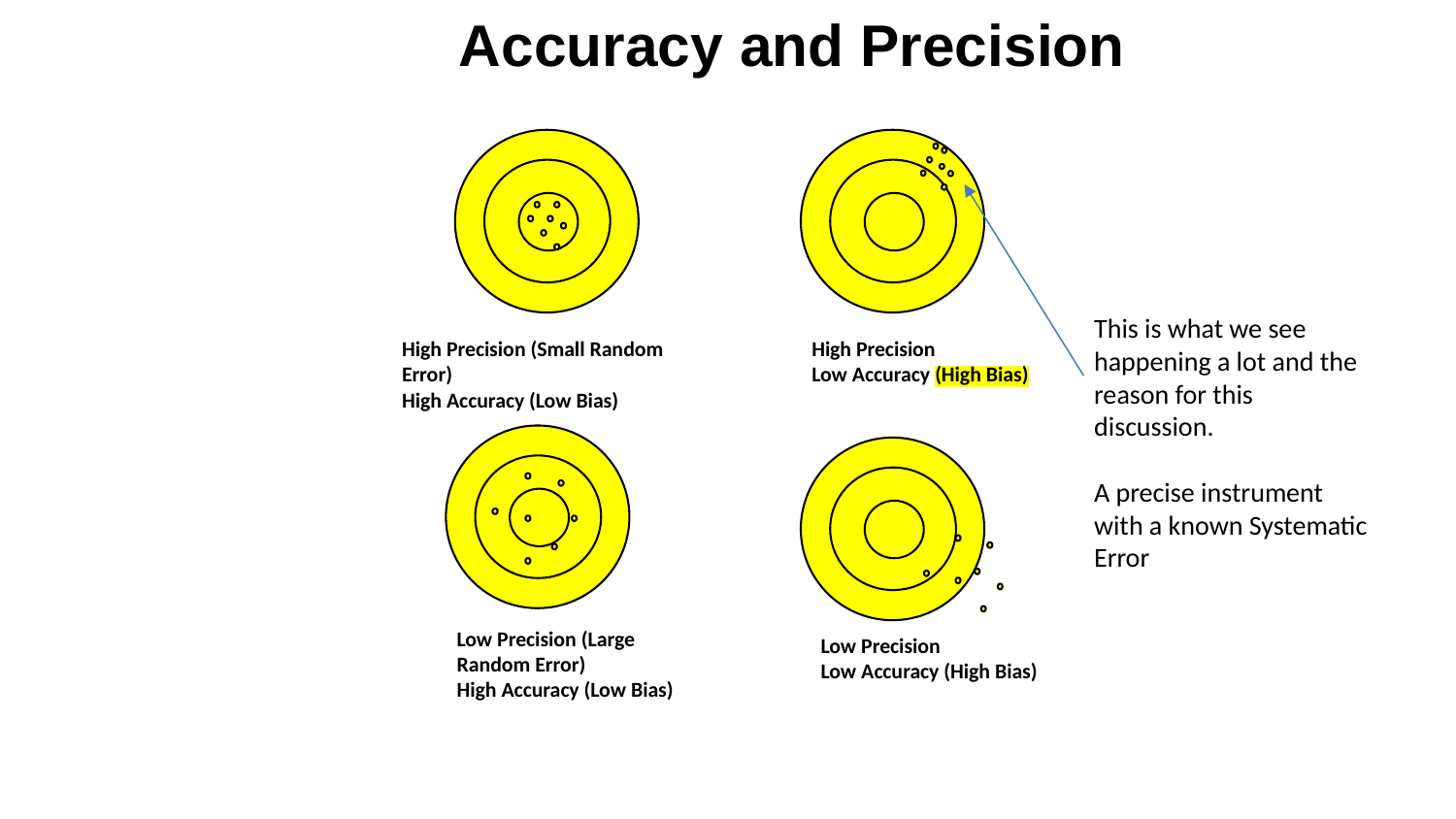

# Accuracy and Precision

This is what we see happening a lot and the reason for this discussion.

A precise instrument with a known Systematic Error
High Precision (Small Random Error)
High Accuracy (Low Bias)
High Precision
Low Accuracy (High Bias)

Low Precision (Large Random Error)
High Accuracy (Low Bias)
Low Precision
Low Accuracy (High Bias)